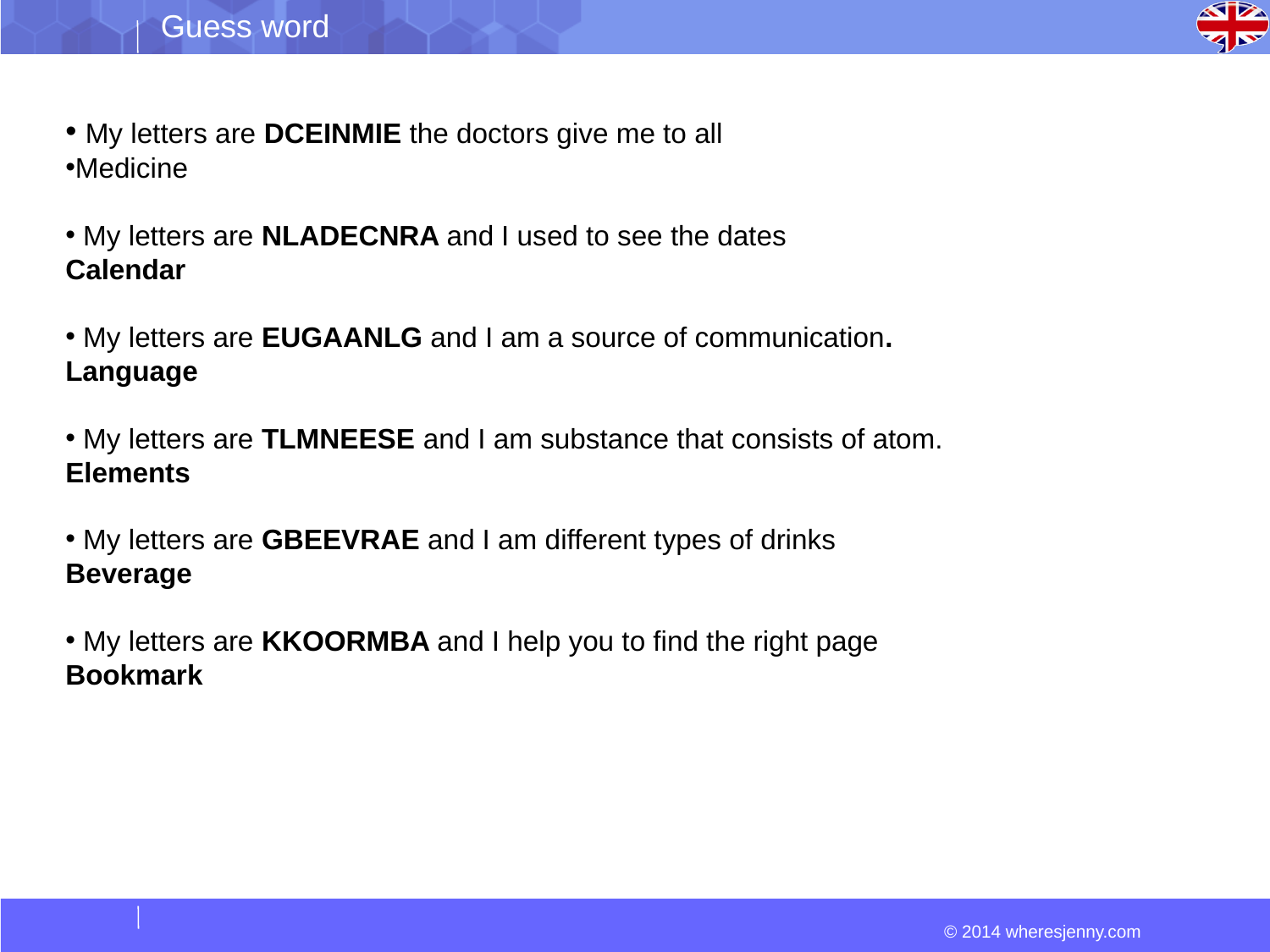

My letters are DCEINMIE the doctors give me to all
Medicine

 My letters are NLADECNRA and I used to see the dates
Calendar

 My letters are EUGAANLG and I am a source of communication.
Language

 My letters are TLMNEESE and I am substance that consists of atom.
Elements

 My letters are GBEEVRAE and I am different types of drinks
Beverage

 My letters are KKOORMBA and I help you to find the right page
Bookmark